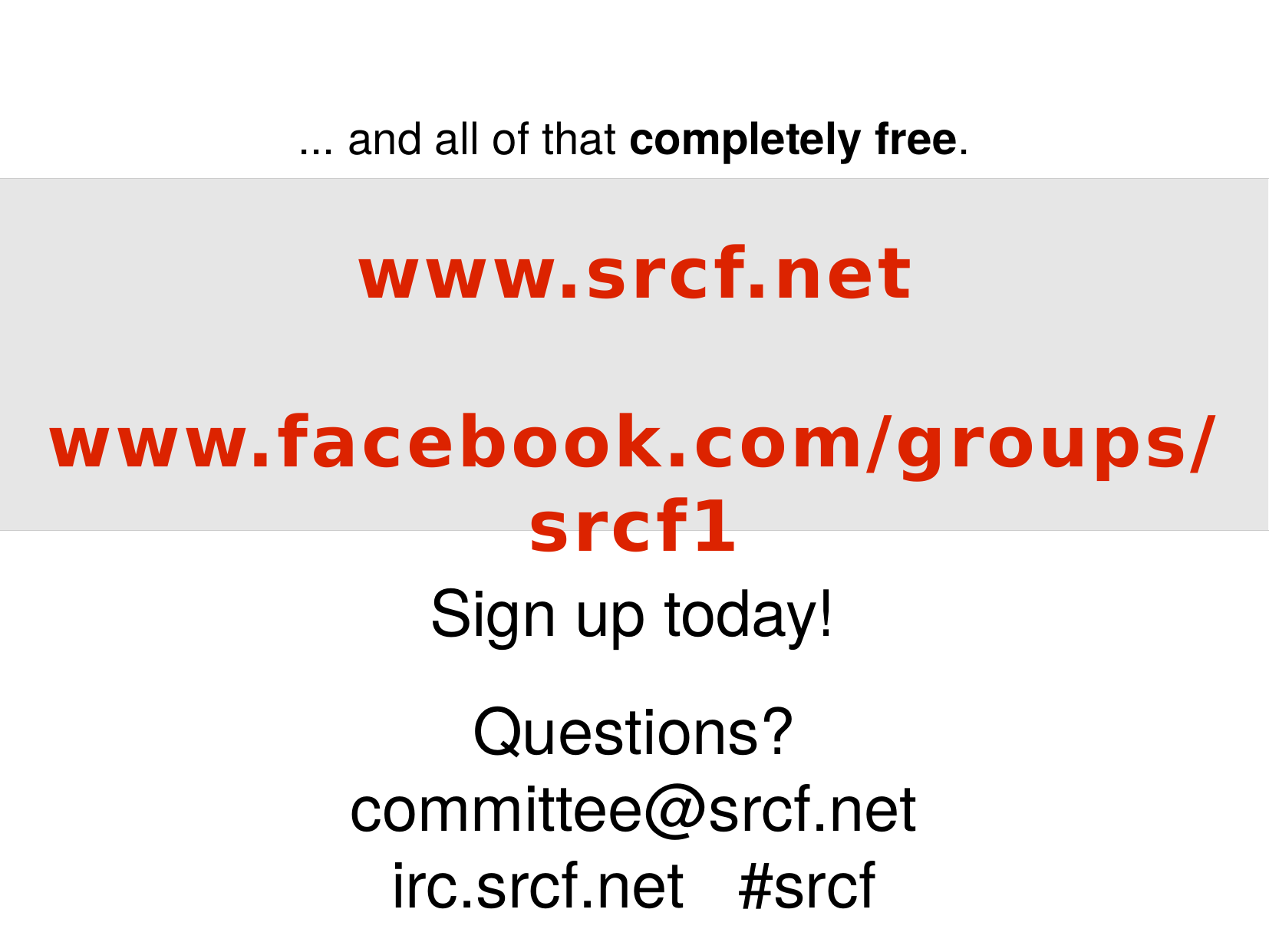

... and all of that completely free.

www.srcf.net

www.facebook.com/groups/srcf1
Sign up today!
Questions?
committee@srcf.net
irc.srcf.net   #srcf